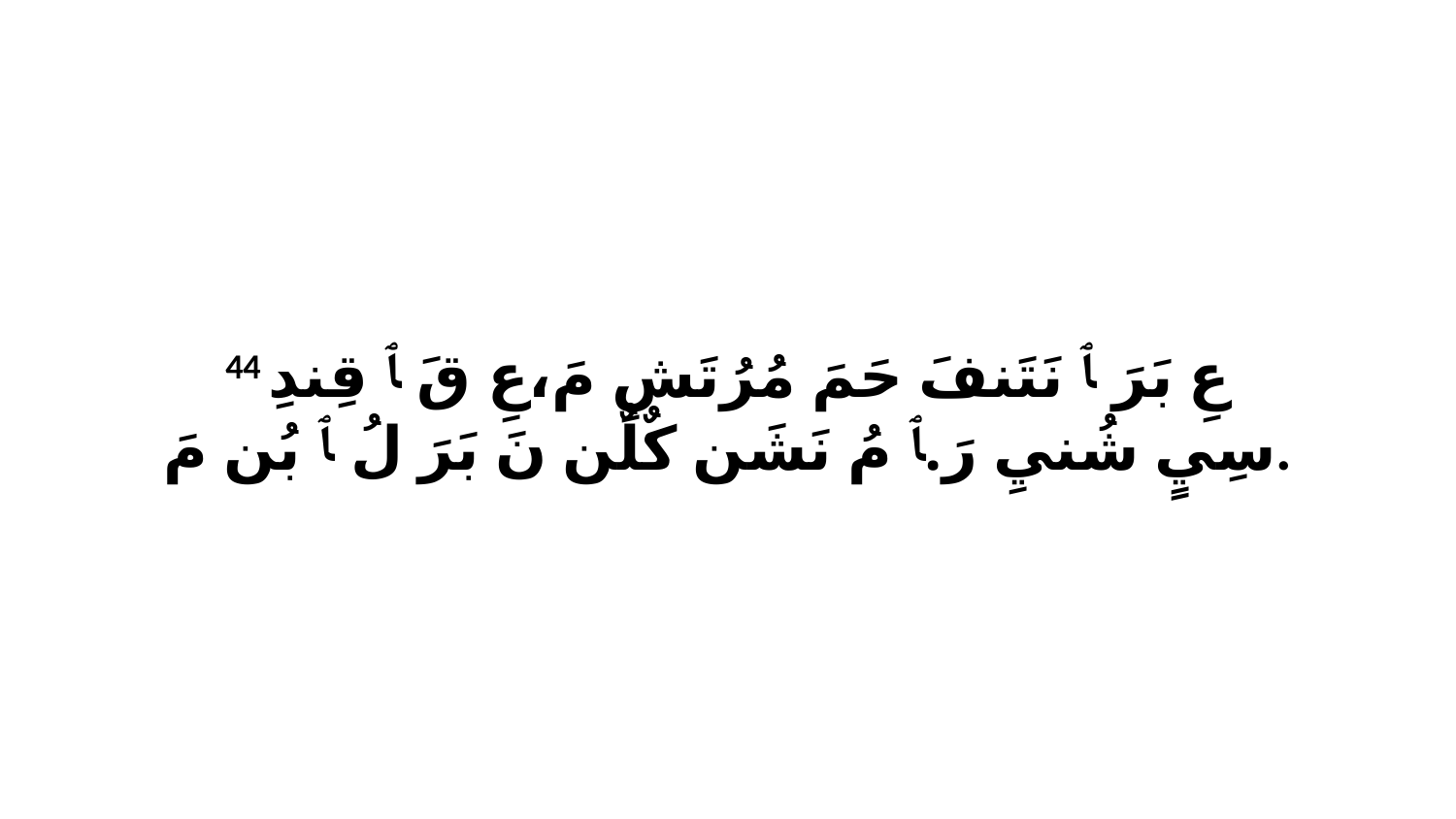

44 عِ بَرَ ﭑ نَتَنفَ حَمَ مُرُتَشِ مَ،عِ قَ ﭑ قِندِ سِيٍ شُنيِ رَ.ﭑ مُ نَشَن كٌلٌن نَ بَرَ لُ ﭑ بُن مَ.